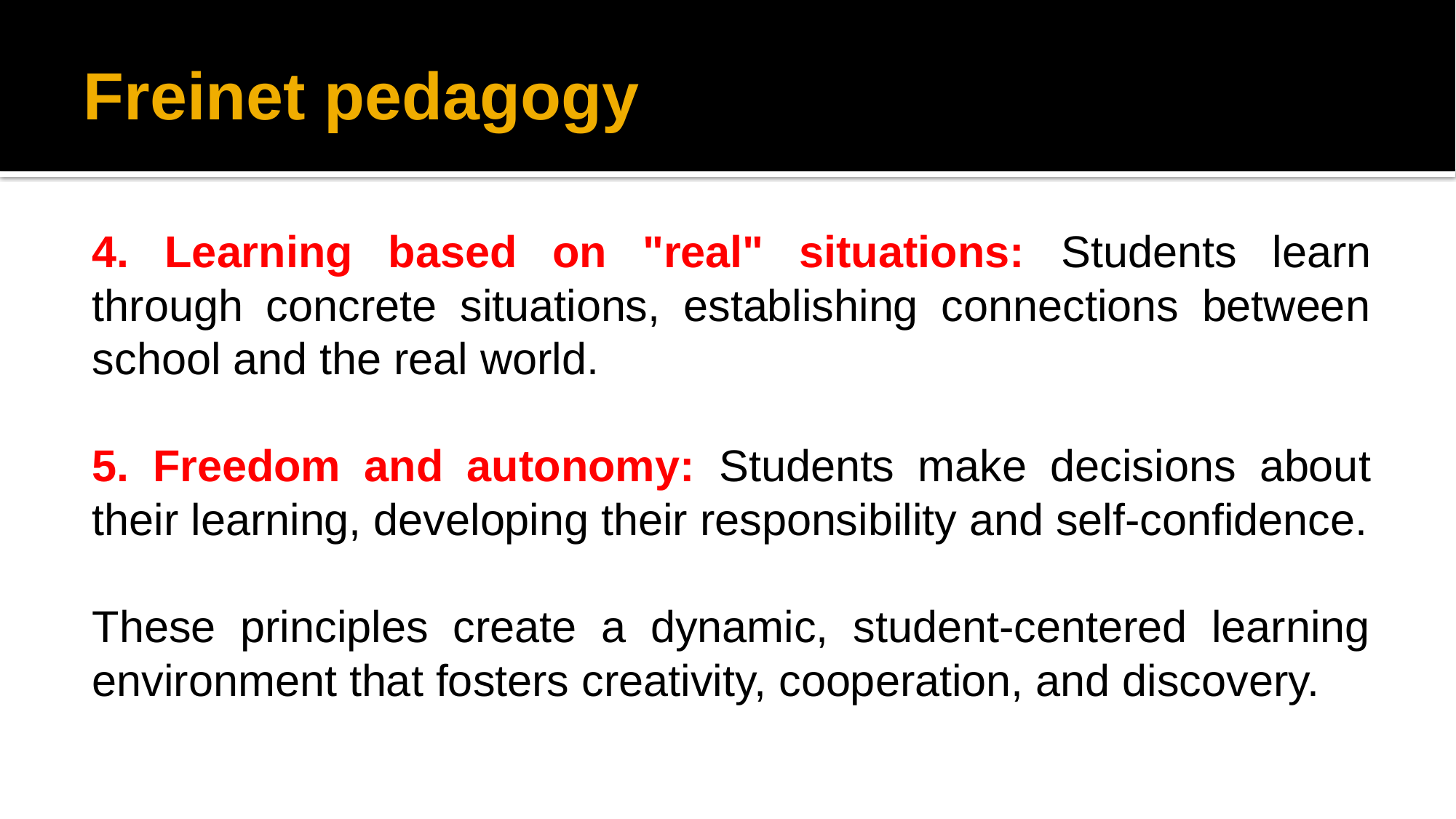

# Freinet pedagogy
4. Learning based on "real" situations: Students learn through concrete situations, establishing connections between school and the real world.

5. Freedom and autonomy: Students make decisions about their learning, developing their responsibility and self-confidence.

These principles create a dynamic, student-centered learning environment that fosters creativity, cooperation, and discovery.